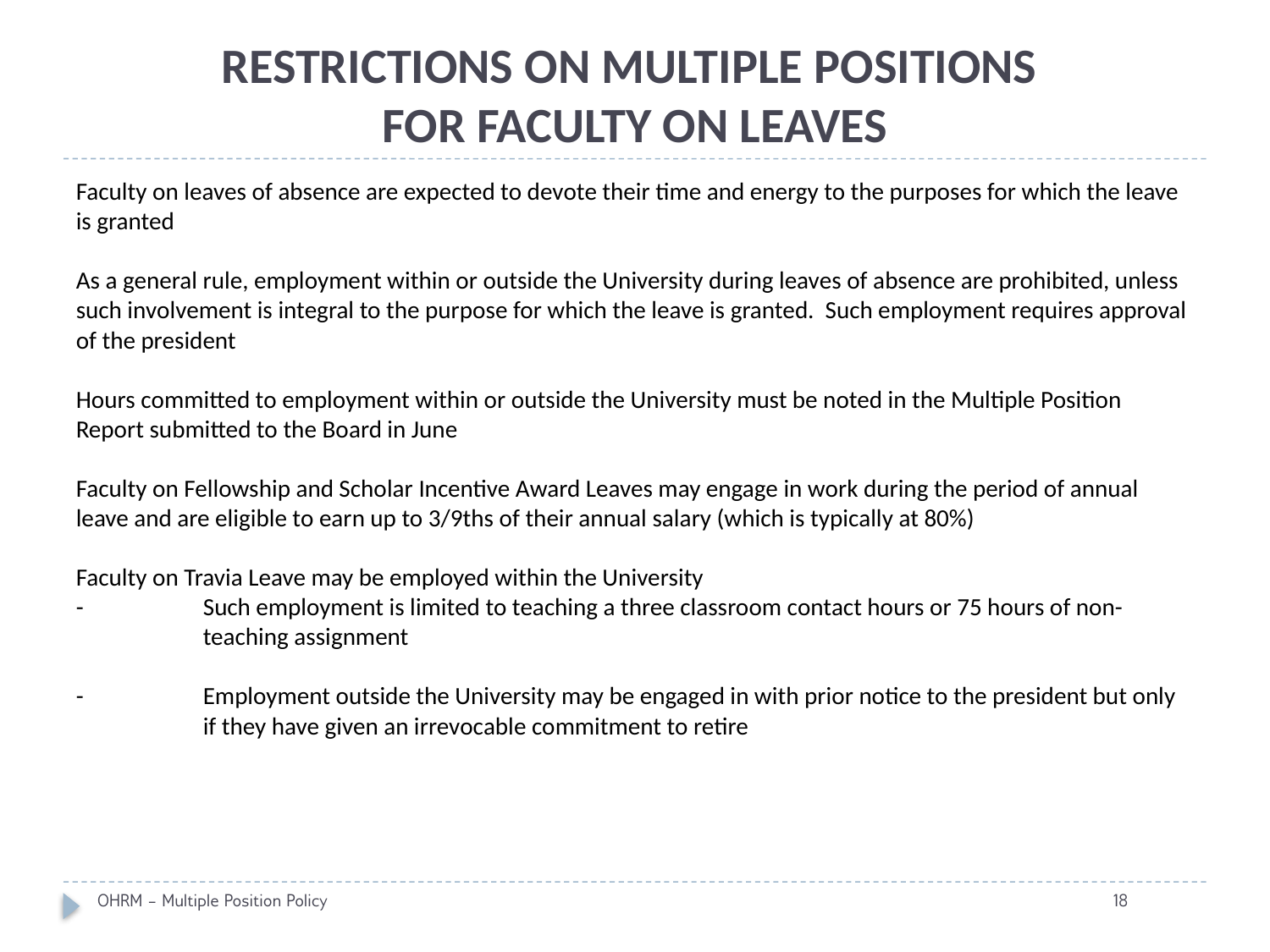

# RESTRICTIONS ON MULTIPLE POSITIONS FOR FACULTY ON LEAVES
Faculty on leaves of absence are expected to devote their time and energy to the purposes for which the leave is granted

As a general rule, employment within or outside the University during leaves of absence are prohibited, unless such involvement is integral to the purpose for which the leave is granted.  Such employment requires approval of the president

Hours committed to employment within or outside the University must be noted in the Multiple Position Report submitted to the Board in June

Faculty on Fellowship and Scholar Incentive Award Leaves may engage in work during the period of annual leave and are eligible to earn up to 3/9ths of their annual salary (which is typically at 80%)

Faculty on Travia Leave may be employed within the University
-	Such employment is limited to teaching a three classroom contact hours or 75 hours of non-	teaching assignment

-	Employment outside the University may be engaged in with prior notice to the president but only 	if they have given an irrevocable commitment to retire

OHRM – Multiple Position Policy							18